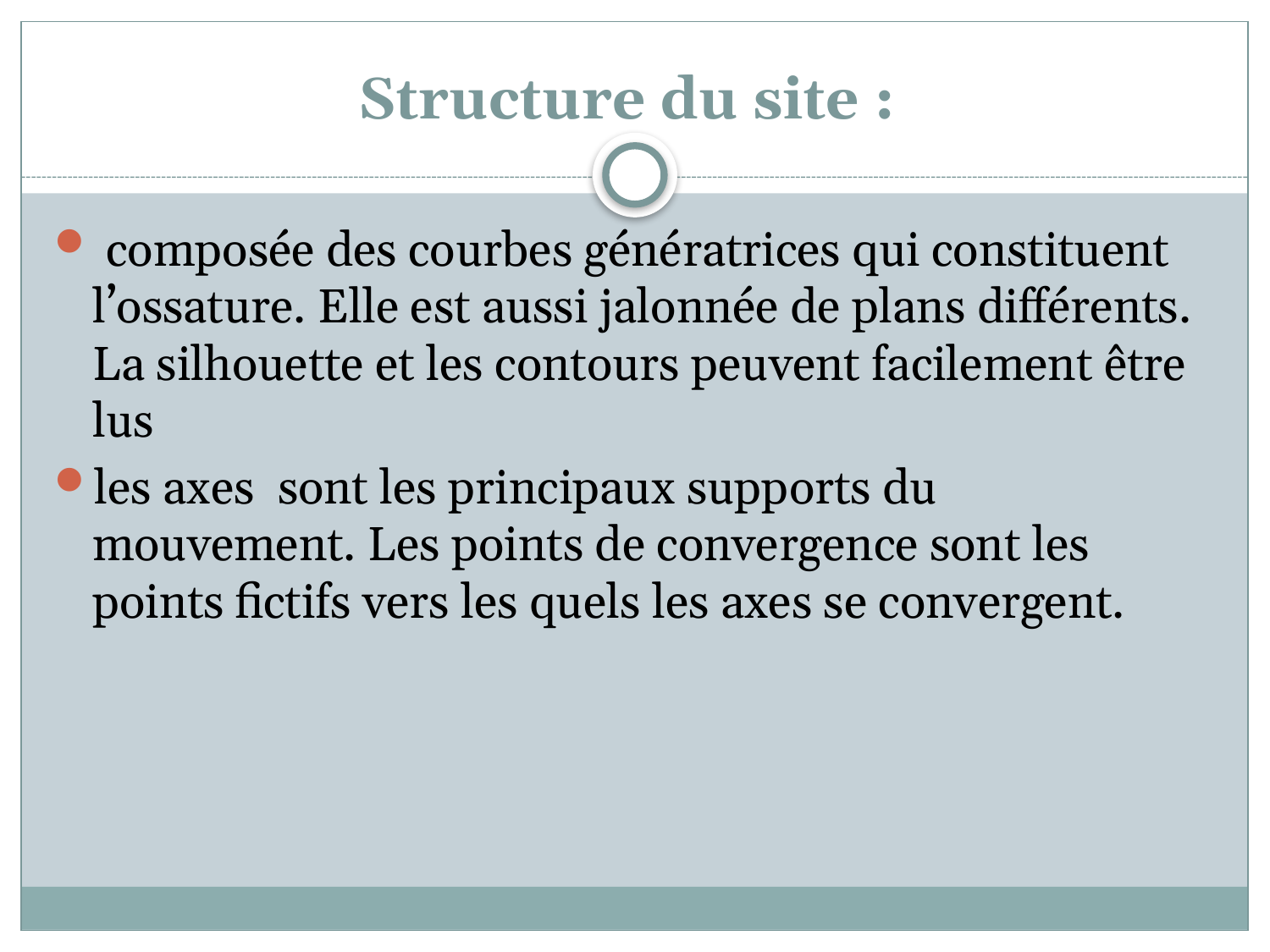

# Structure du site :
 composée des courbes génératrices qui constituent l’ossature. Elle est aussi jalonnée de plans différents. La silhouette et les contours peuvent facilement être lus
les axes  sont les principaux supports du mouvement. Les points de convergence sont les points fictifs vers les quels les axes se convergent.